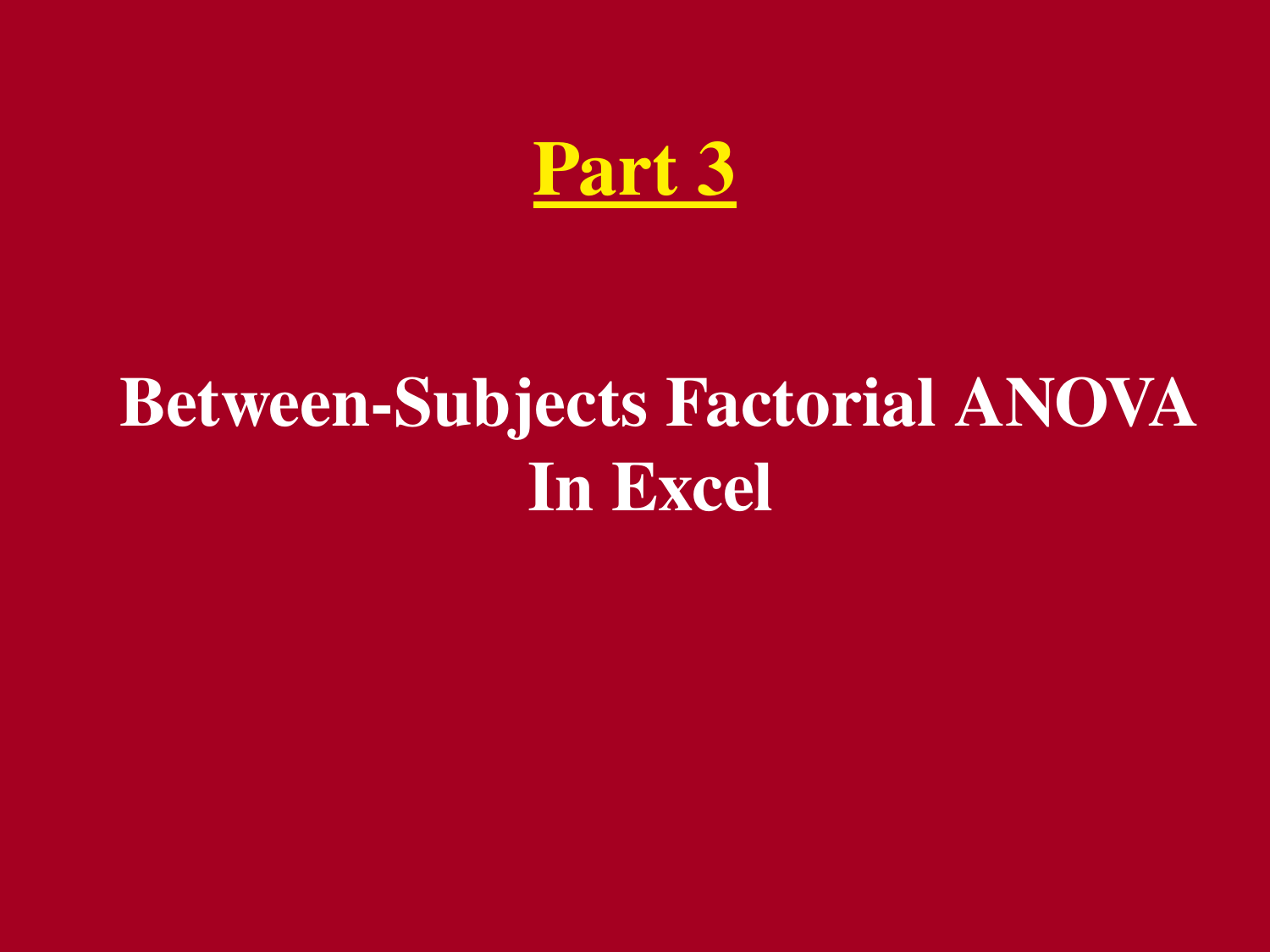

# Part 3
Between-Subjects Factorial ANOVA
In Excel